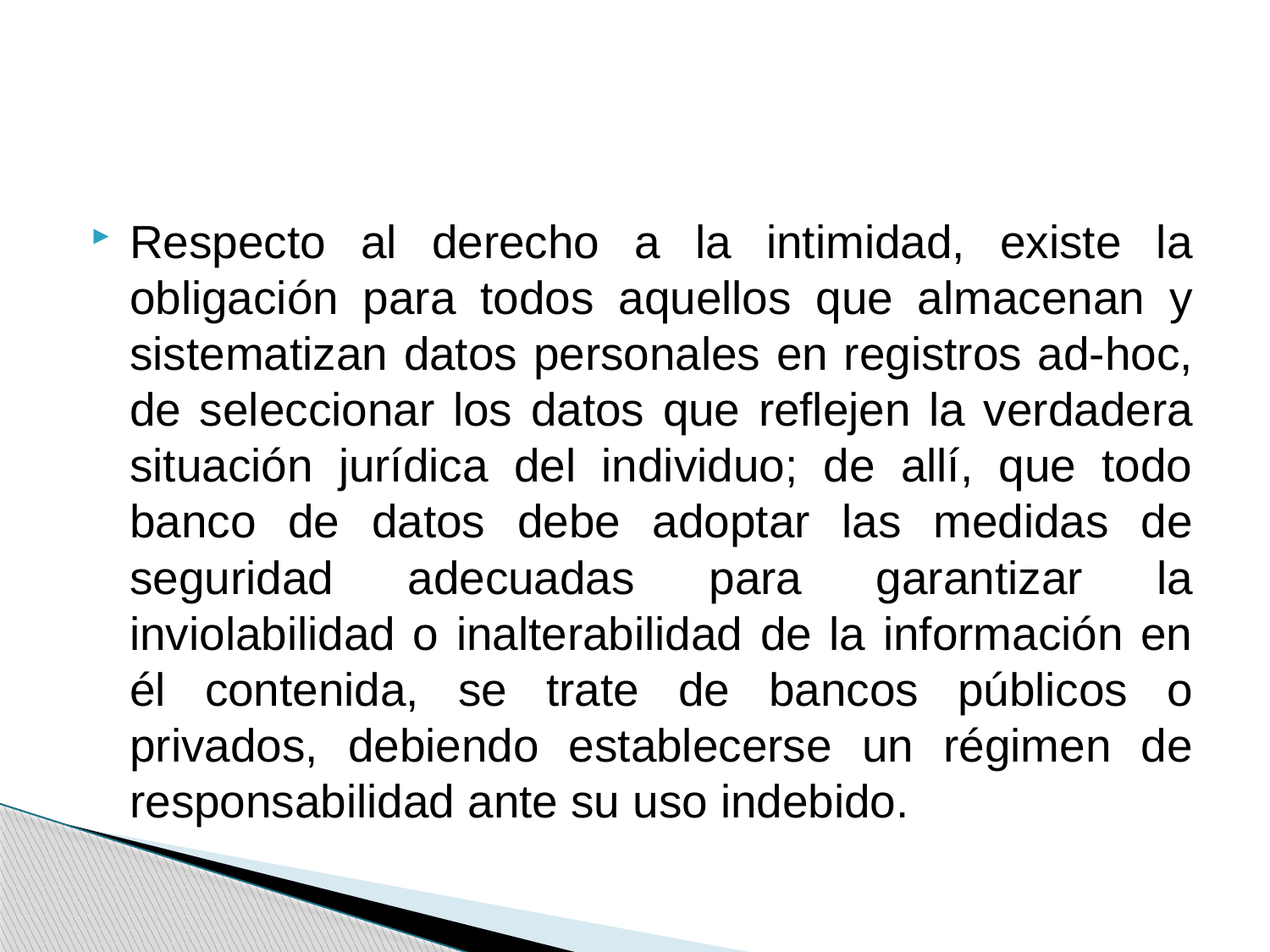

#
Respecto al derecho a la intimidad, existe la obligación para todos aquellos que almacenan y sistematizan datos personales en registros ad-hoc, de seleccionar los datos que reflejen la verdadera situación jurídica del individuo; de allí, que todo banco de datos debe adoptar las medidas de seguridad adecuadas para garantizar la inviolabilidad o inalterabilidad de la información en él contenida, se trate de bancos públicos o privados, debiendo establecerse un régimen de responsabilidad ante su uso indebido.